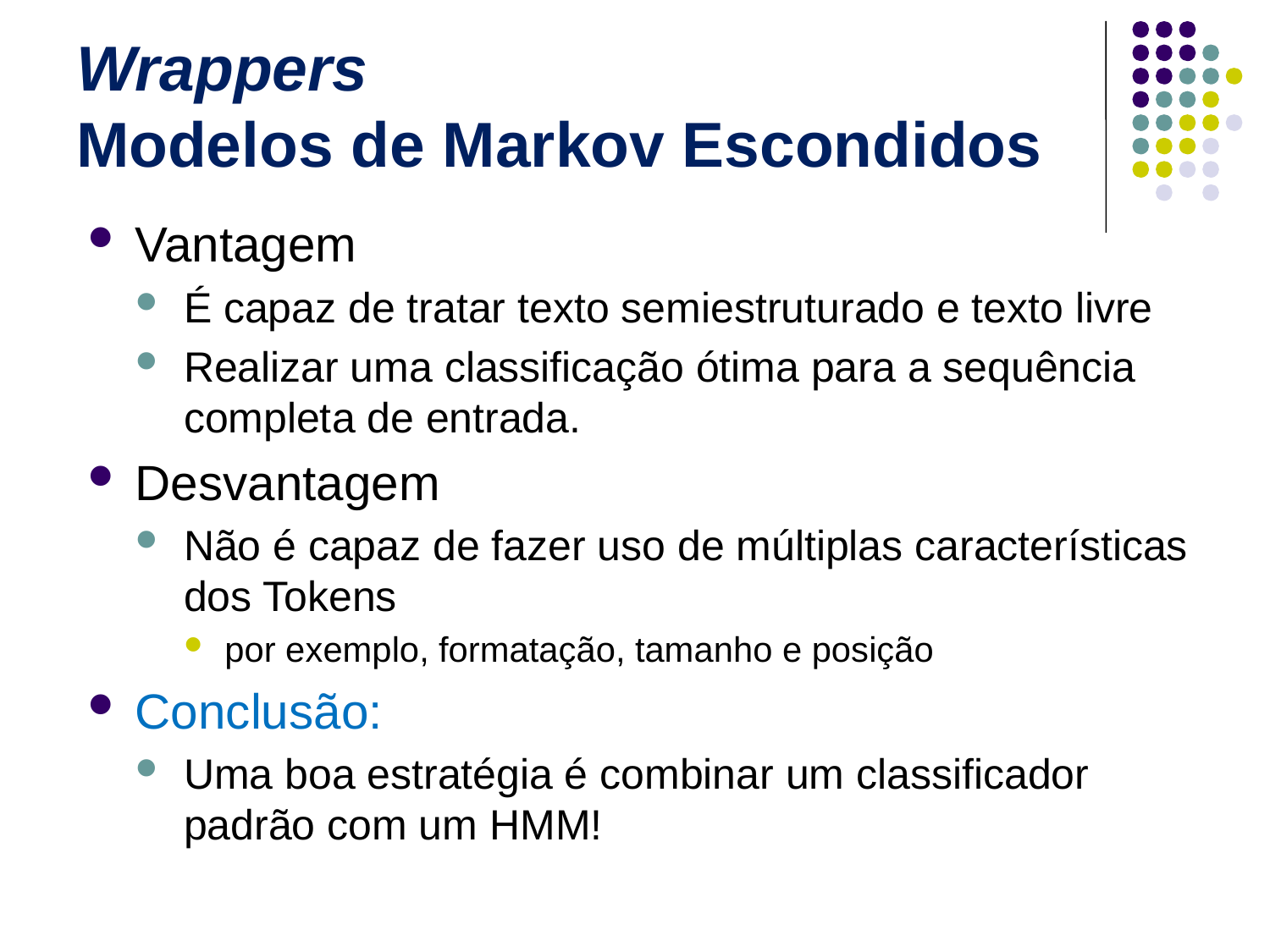

# Wrappers Modelos de Markov Escondidos
Vantagem
É capaz de tratar texto semiestruturado e texto livre
Realizar uma classificação ótima para a sequência completa de entrada.
Desvantagem
Não é capaz de fazer uso de múltiplas características dos Tokens
por exemplo, formatação, tamanho e posição
Conclusão:
Uma boa estratégia é combinar um classificador padrão com um HMM!